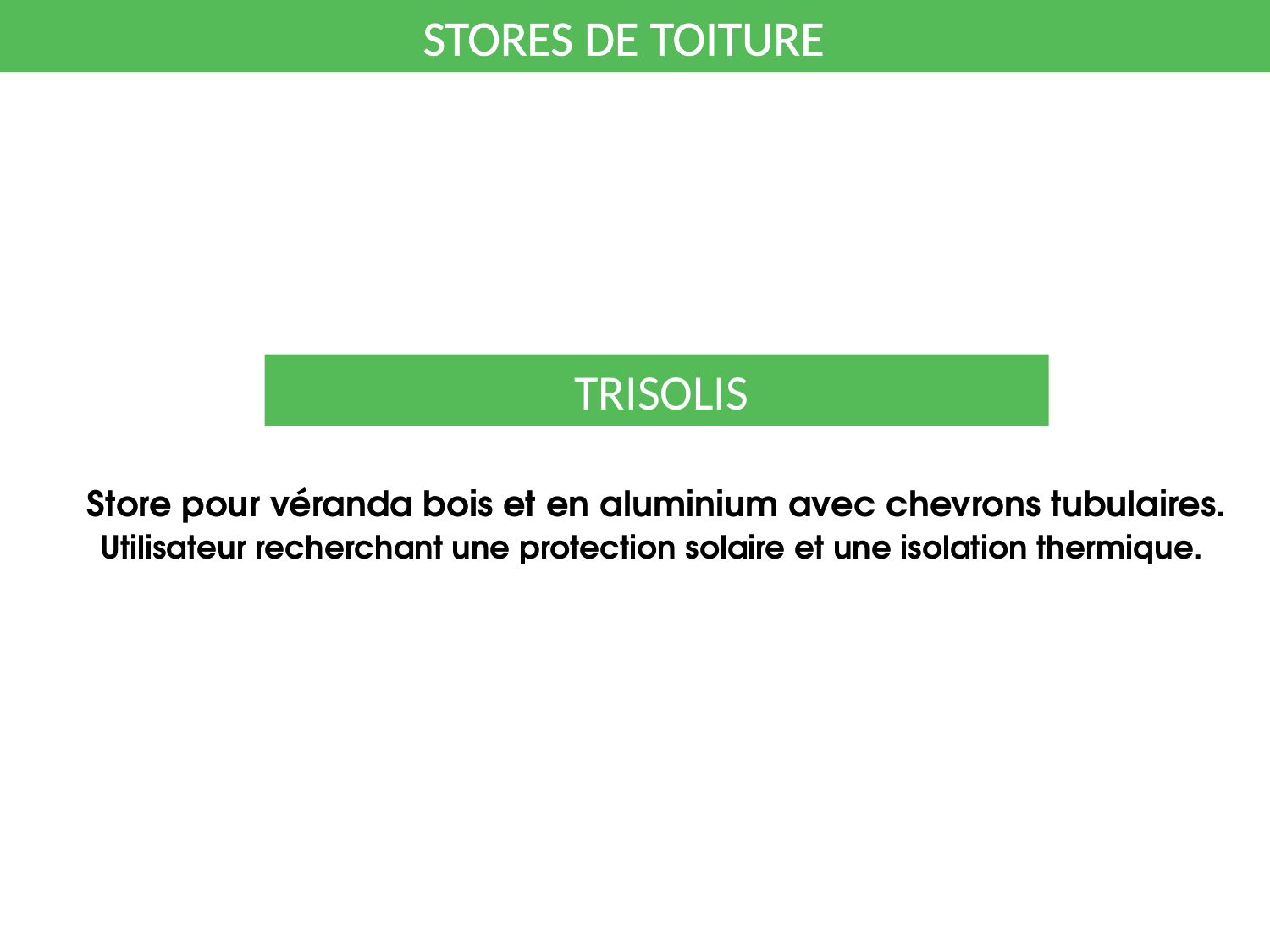

STORES DE TOITURE
		      TRISOLIS
Store pour véranda bois et en aluminium avec chevrons tubulaires.
Utilisateur recherchant une protection solaire et une isolation thermique.